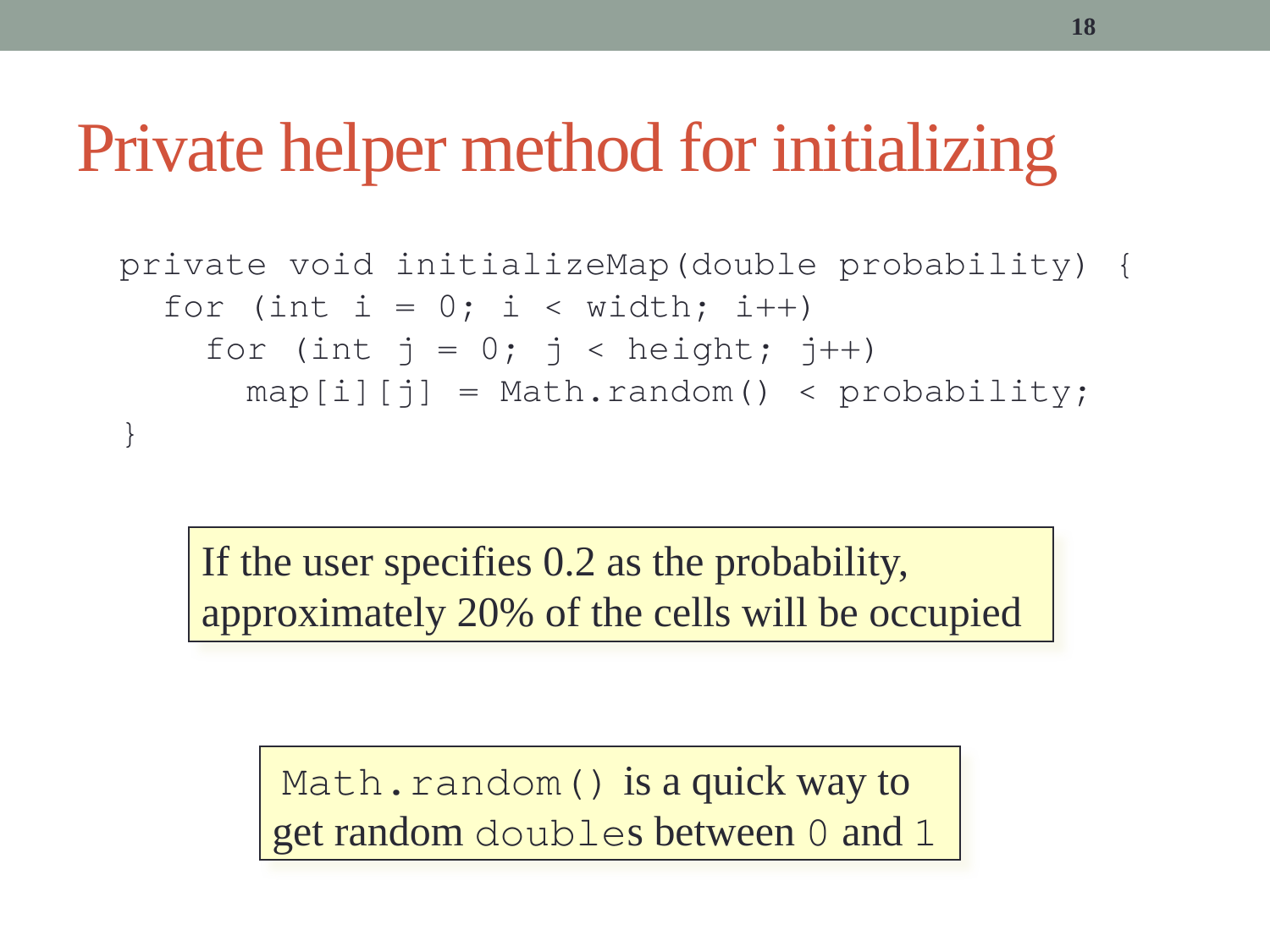

18
# Private helper method for initializing
private void initializeMap(double probability) {
  for (int i = 0; i < width; i++)
    for (int j = 0; j < height; j++)
      map[i][j] = Math.random() < probability;
}

If the user specifies 0.2 as the probability, approximately 20% of the cells will be occupied
 Math.random() is a quick way to get random doubles between 0 and 1